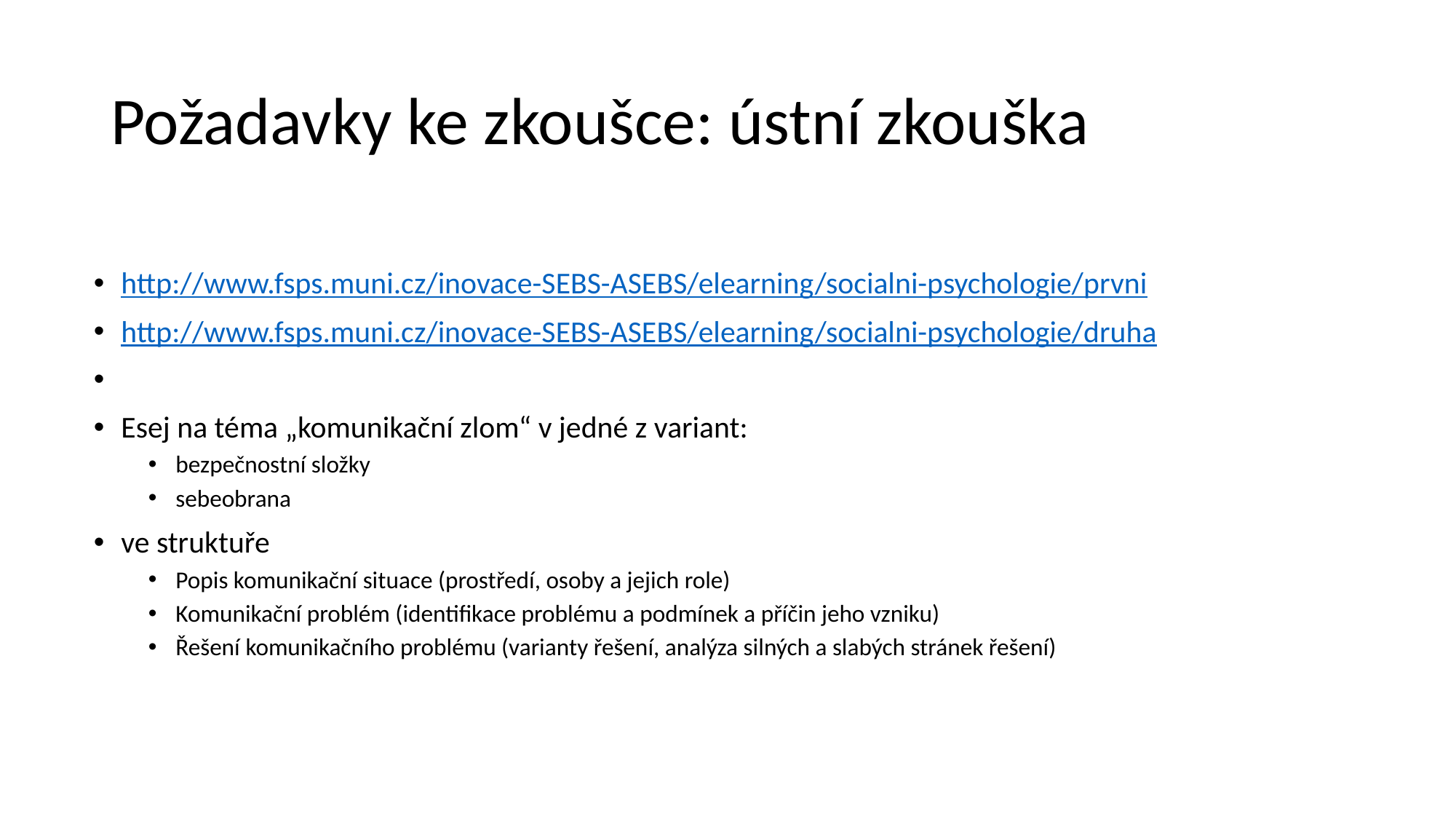

# Požadavky ke zkoušce: ústní zkouška
http://www.fsps.muni.cz/inovace-SEBS-ASEBS/elearning/socialni-psychologie/prvni
http://www.fsps.muni.cz/inovace-SEBS-ASEBS/elearning/socialni-psychologie/druha

Esej na téma „komunikační zlom“ v jedné z variant:
bezpečnostní složky
sebeobrana
ve struktuře
Popis komunikační situace (prostředí, osoby a jejich role)
Komunikační problém (identifikace problému a podmínek a příčin jeho vzniku)
Řešení komunikačního problému (varianty řešení, analýza silných a slabých stránek řešení)